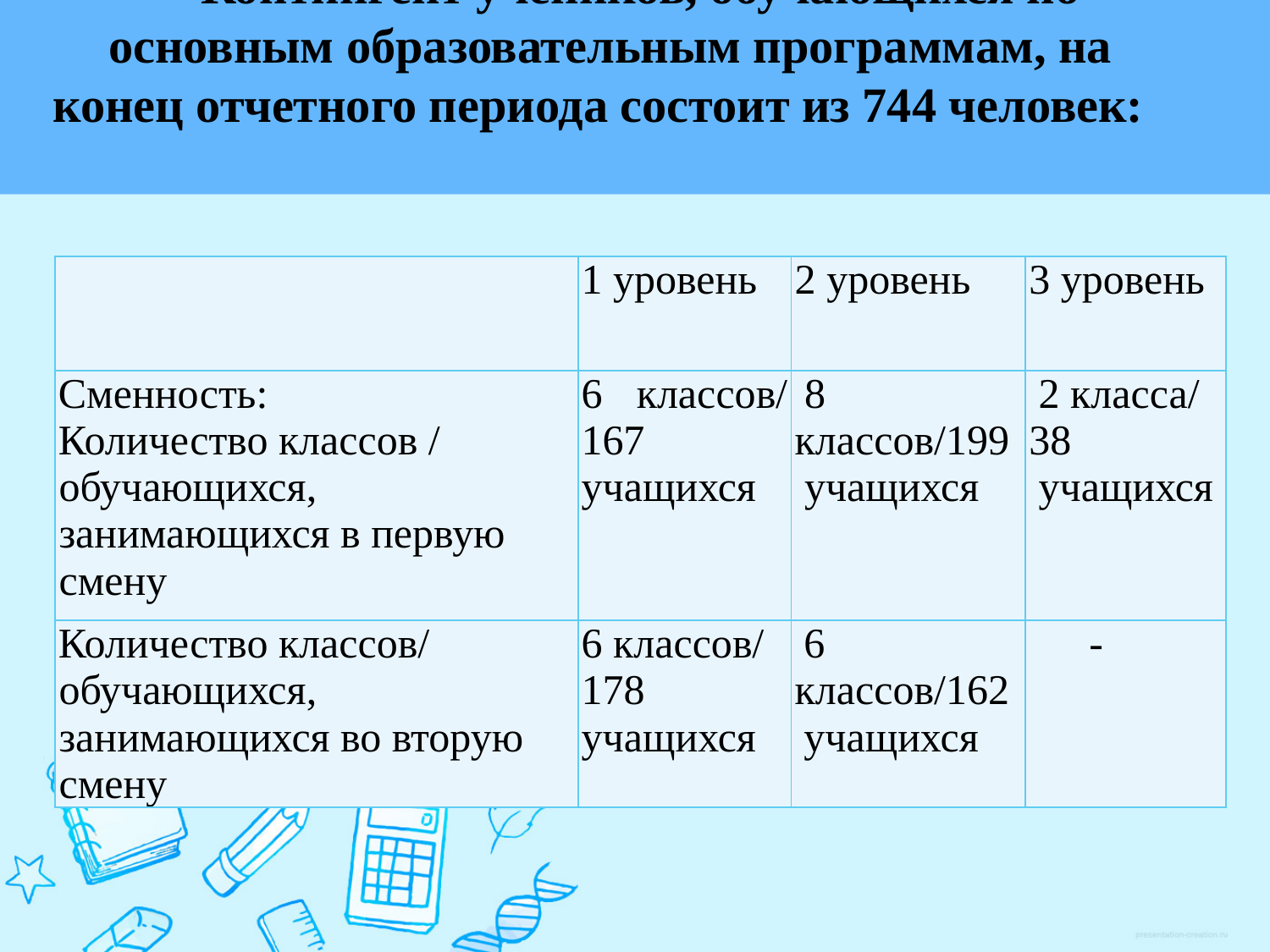

Контингент учеников, обучающихся по основным образовательным программам, на конец отчетного периода состоит из 744 человек:
|  | 1 уровень | 2 уровень | 3 уровень |
| --- | --- | --- | --- |
| Сменность: Количество классов / обучающихся, занимающихся в первую смену | 6 классов/ 167 учащихся | 8 классов/199 учащихся | 2 класса/ 38 учащихся |
| Количество классов/ обучающихся, занимающихся во вторую смену | 6 классов/ 178 учащихся | 6 классов/162 учащихся | - |